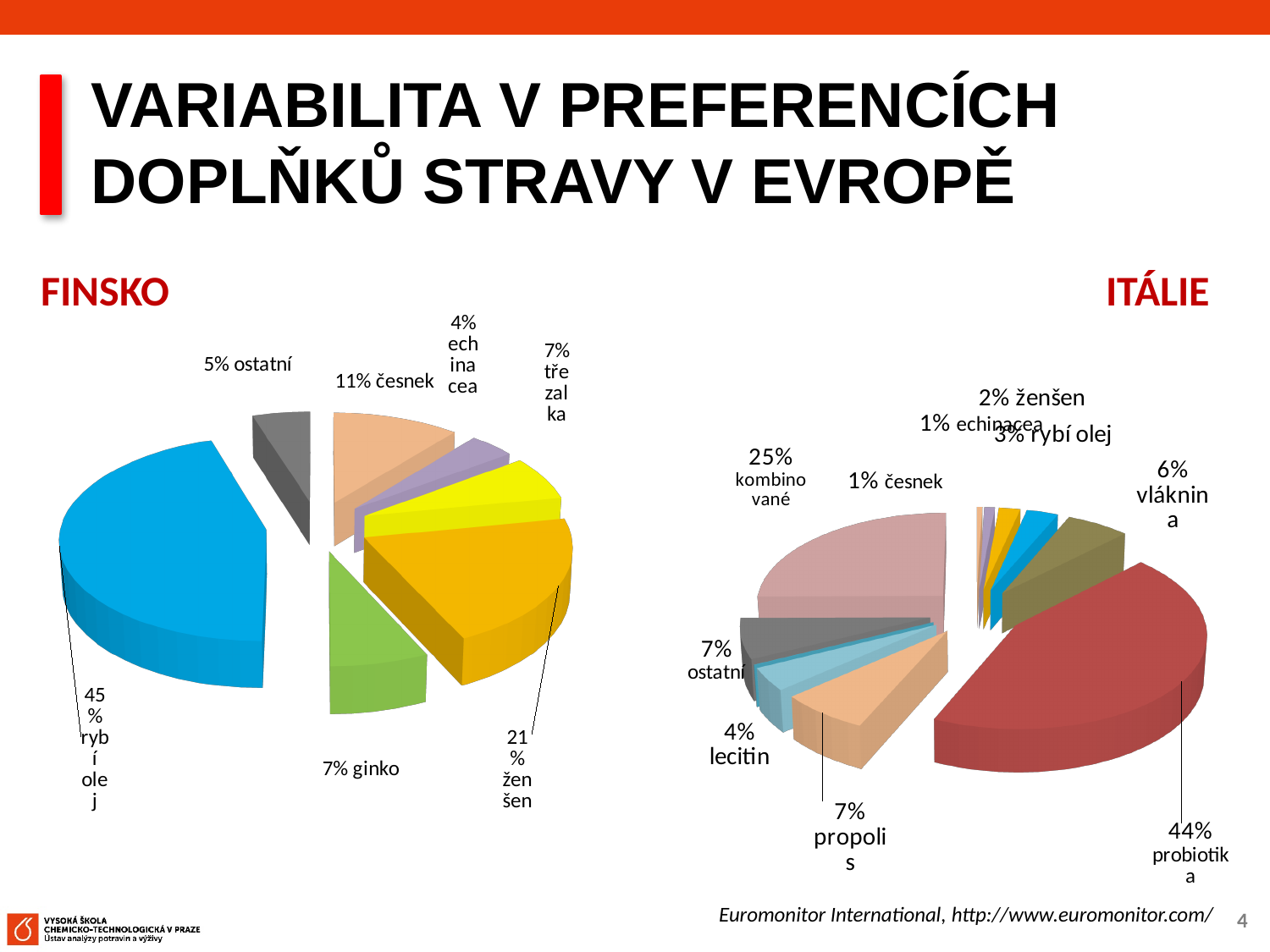

Variabilita v preferencích doplňků stravy v Evropě

Finsko
Itálie

[unsupported chart]

[unsupported chart]

Euromonitor International, http://www.euromonitor.com/